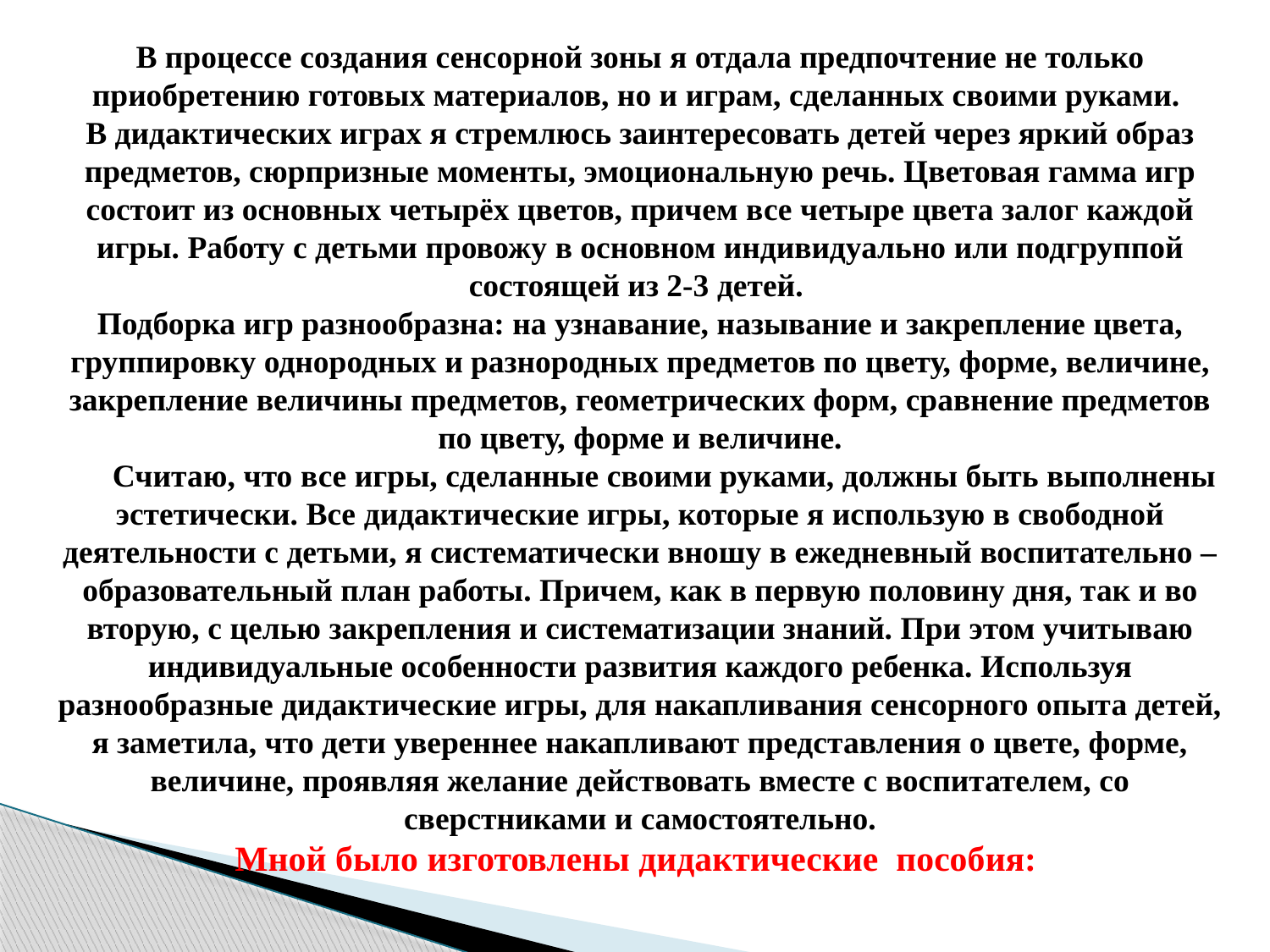

# В процессе создания сенсорной зоны я отдала предпочтение не только приобретению готовых материалов, но и играм, сделанных своими руками. В дидактических играх я стремлюсь заинтересовать детей через яркий образ предметов, сюрпризные моменты, эмоциональную речь. Цветовая гамма игр состоит из основных четырёх цветов, причем все четыре цвета залог каждой игры. Работу с детьми провожу в основном индивидуально или подгруппой состоящей из 2-3 детей. Подборка игр разнообразна: на узнавание, называние и закрепление цвета, группировку однородных и разнородных предметов по цвету, форме, величине, закрепление величины предметов, геометрических форм, сравнение предметов по цвету, форме и величине. Считаю, что все игры, сделанные своими руками, должны быть выполнены эстетически. Все дидактические игры, которые я использую в свободной деятельности с детьми, я систематически вношу в ежедневный воспитательно – образовательный план работы. Причем, как в первую половину дня, так и во вторую, с целью закрепления и систематизации знаний. При этом учитываю индивидуальные особенности развития каждого ребенка. Используя разнообразные дидактические игры, для накапливания сенсорного опыта детей, я заметила, что дети увереннее накапливают представления о цвете, форме, величине, проявляя желание действовать вместе с воспитателем, со сверстниками и самостоятельно. Мной было изготовлены дидактические  пособия: